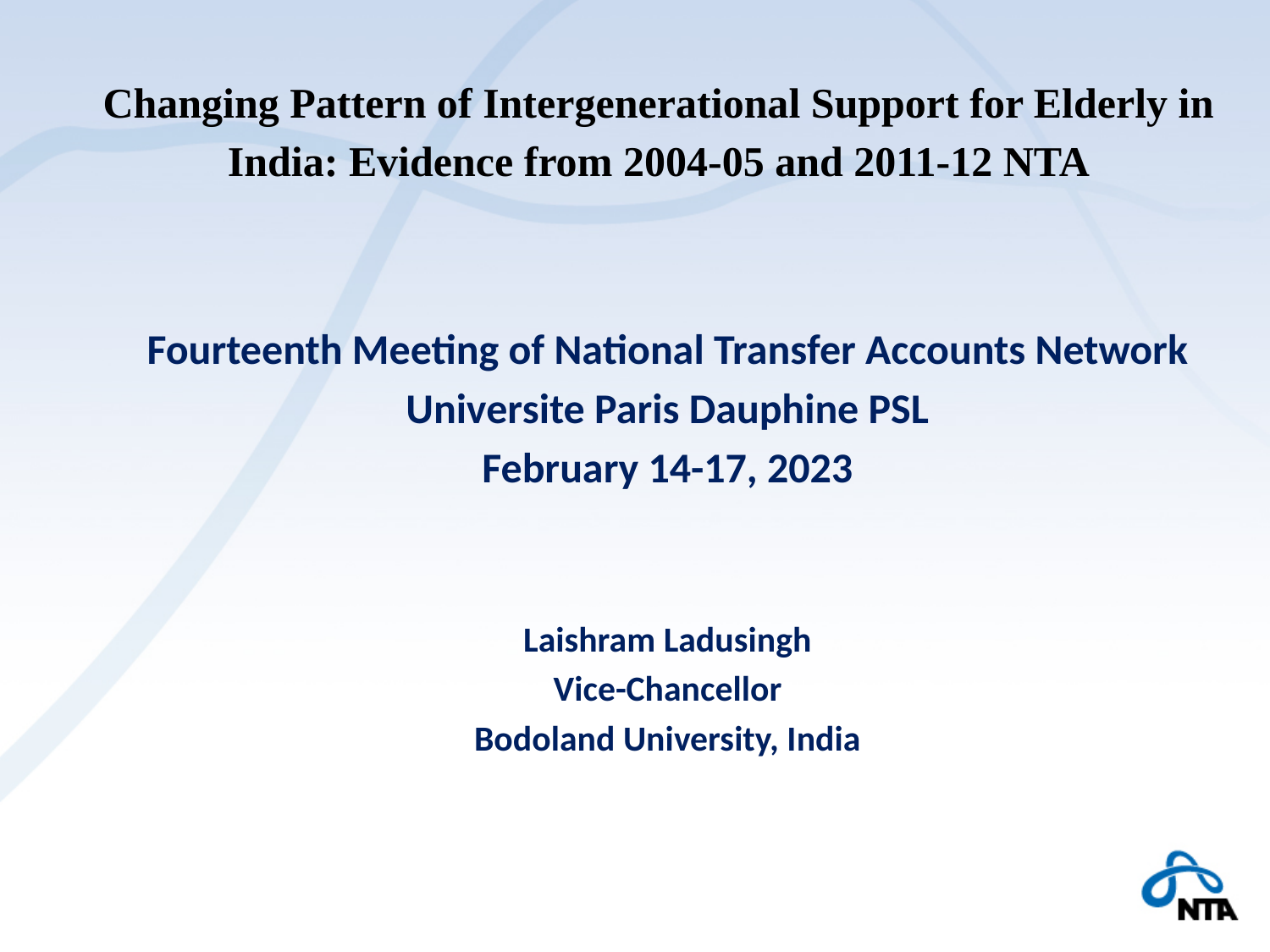

# Changing Pattern of Intergenerational Support for Elderly in India: Evidence from 2004-05 and 2011-12 NTA
Fourteenth Meeting of National Transfer Accounts Network
Universite Paris Dauphine PSL
February 14-17, 2023

Laishram Ladusingh
Vice-Chancellor
Bodoland University, India